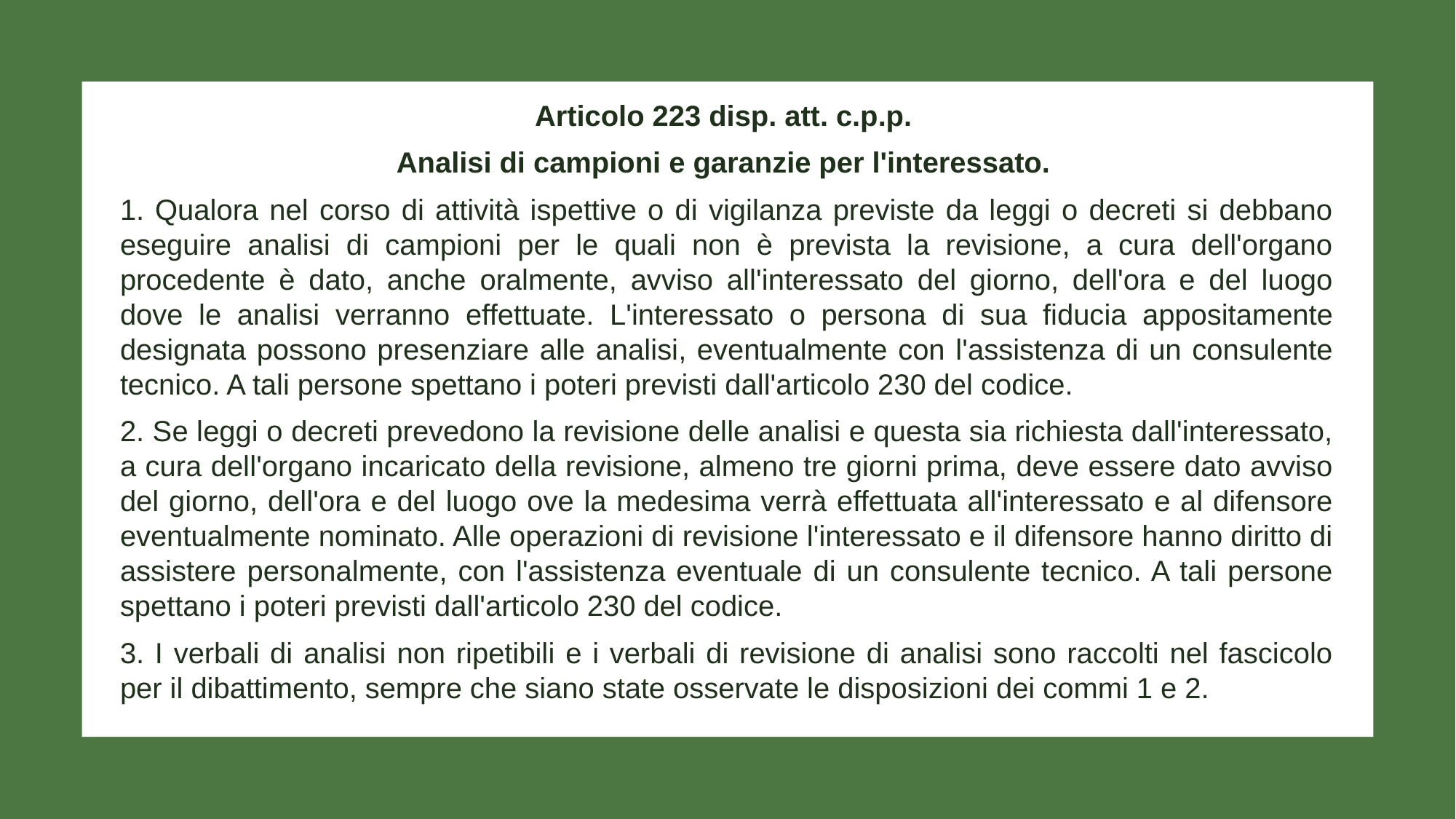

Articolo 223 disp. att. c.p.p.
Analisi di campioni e garanzie per l'interessato.
1. Qualora nel corso di attività ispettive o di vigilanza previste da leggi o decreti si debbano eseguire analisi di campioni per le quali non è prevista la revisione, a cura dell'organo procedente è dato, anche oralmente, avviso all'interessato del giorno, dell'ora e del luogo dove le analisi verranno effettuate. L'interessato o persona di sua fiducia appositamente designata possono presenziare alle analisi, eventualmente con l'assistenza di un consulente tecnico. A tali persone spettano i poteri previsti dall'articolo 230 del codice.
2. Se leggi o decreti prevedono la revisione delle analisi e questa sia richiesta dall'interessato, a cura dell'organo incaricato della revisione, almeno tre giorni prima, deve essere dato avviso del giorno, dell'ora e del luogo ove la medesima verrà effettuata all'interessato e al difensore eventualmente nominato. Alle operazioni di revisione l'interessato e il difensore hanno diritto di assistere personalmente, con l'assistenza eventuale di un consulente tecnico. A tali persone spettano i poteri previsti dall'articolo 230 del codice.
3. I verbali di analisi non ripetibili e i verbali di revisione di analisi sono raccolti nel fascicolo per il dibattimento, sempre che siano state osservate le disposizioni dei commi 1 e 2.